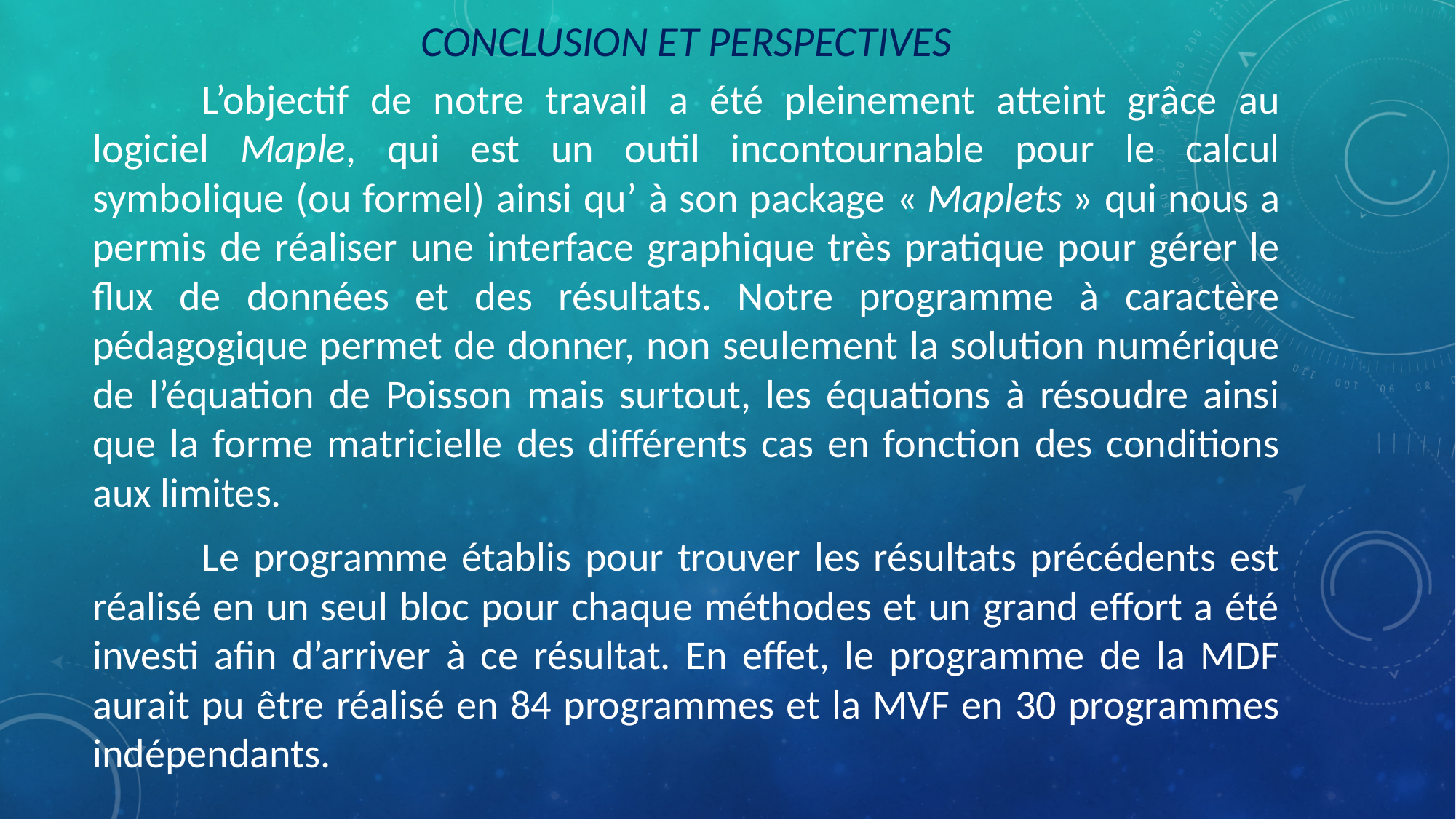

Conclusion et perspectives
	L’objectif de notre travail a été pleinement atteint grâce au logiciel Maple, qui est un outil incontournable pour le calcul symbolique (ou formel) ainsi qu’ à son package « Maplets » qui nous a permis de réaliser une interface graphique très pratique pour gérer le flux de données et des résultats. Notre programme à caractère pédagogique permet de donner, non seulement la solution numérique de l’équation de Poisson mais surtout, les équations à résoudre ainsi que la forme matricielle des différents cas en fonction des conditions aux limites.
	Le programme établis pour trouver les résultats précédents est réalisé en un seul bloc pour chaque méthodes et un grand effort a été investi afin d’arriver à ce résultat. En effet, le programme de la MDF aurait pu être réalisé en 84 programmes et la MVF en 30 programmes indépendants.